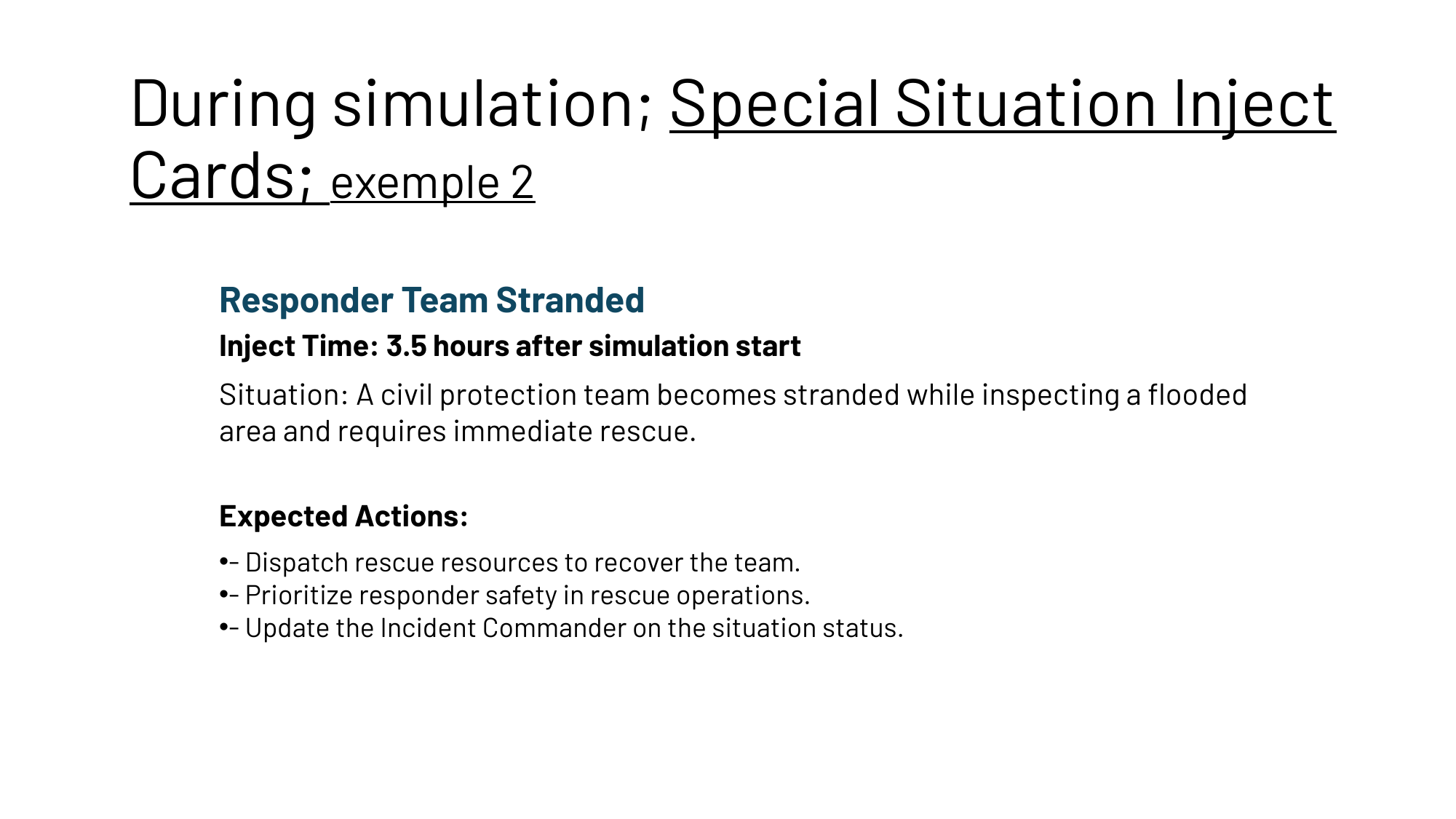

#
During simulation; Special Situation Inject Cards; exemple 2
Responder Team Stranded
Inject Time: 3.5 hours after simulation start
Situation: A civil protection team becomes stranded while inspecting a flooded area and requires immediate rescue.
Expected Actions:
- Dispatch rescue resources to recover the team.
- Prioritize responder safety in rescue operations.
- Update the Incident Commander on the situation status.